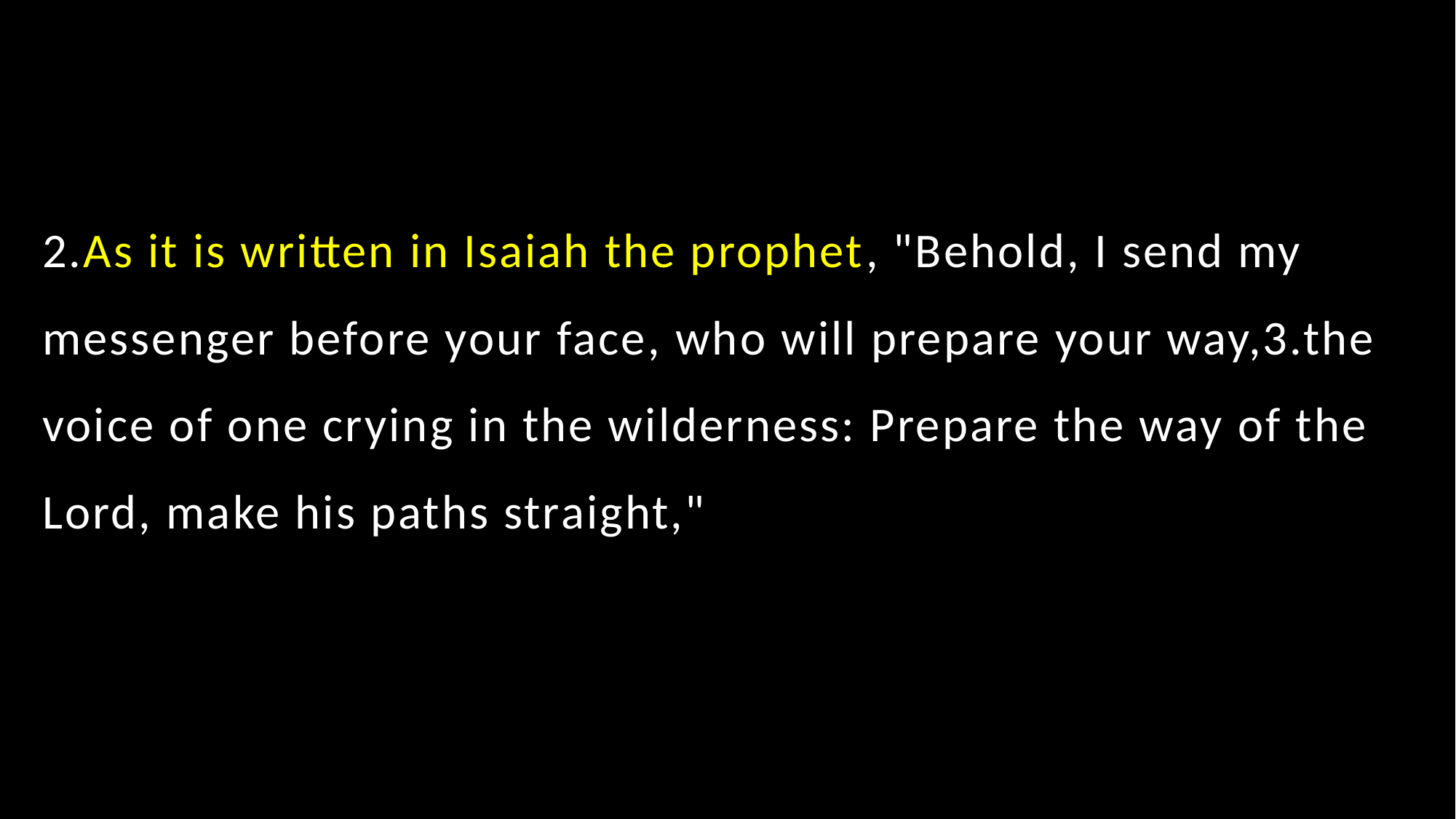

2.As it is written in Isaiah the prophet, "Behold, I send my messenger before your face, who will prepare your way,3.the voice of one crying in the wilderness: Prepare the way of the Lord, make his paths straight,"